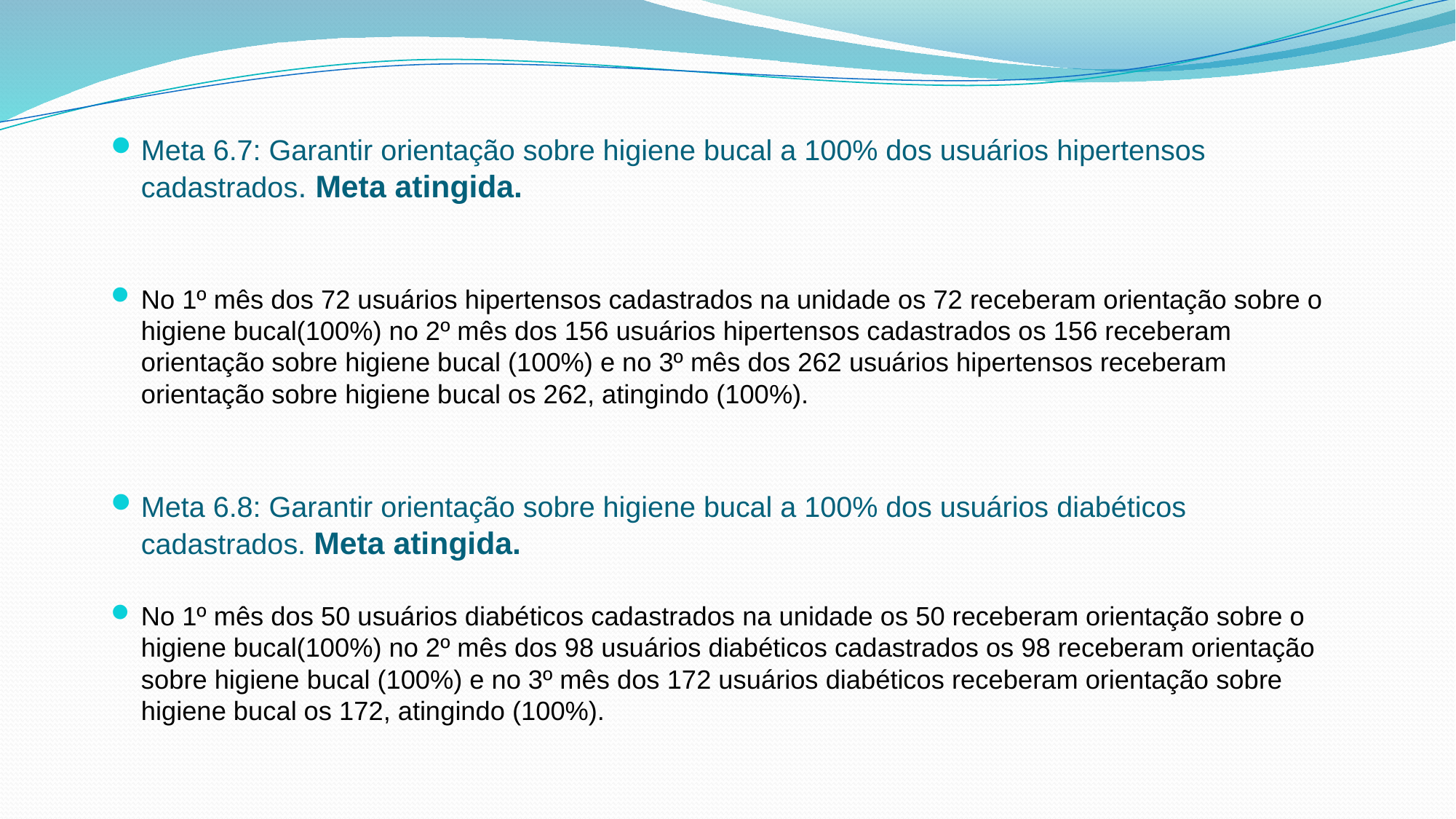

Meta 6.7: Garantir orientação sobre higiene bucal a 100% dos usuários hipertensos cadastrados. Meta atingida.

No 1º mês dos 72 usuários hipertensos cadastrados na unidade os 72 receberam orientação sobre o higiene bucal(100%) no 2º mês dos 156 usuários hipertensos cadastrados os 156 receberam orientação sobre higiene bucal (100%) e no 3º mês dos 262 usuários hipertensos receberam orientação sobre higiene bucal os 262, atingindo (100%).

Meta 6.8: Garantir orientação sobre higiene bucal a 100% dos usuários diabéticos cadastrados. Meta atingida.

No 1º mês dos 50 usuários diabéticos cadastrados na unidade os 50 receberam orientação sobre o higiene bucal(100%) no 2º mês dos 98 usuários diabéticos cadastrados os 98 receberam orientação sobre higiene bucal (100%) e no 3º mês dos 172 usuários diabéticos receberam orientação sobre higiene bucal os 172, atingindo (100%).